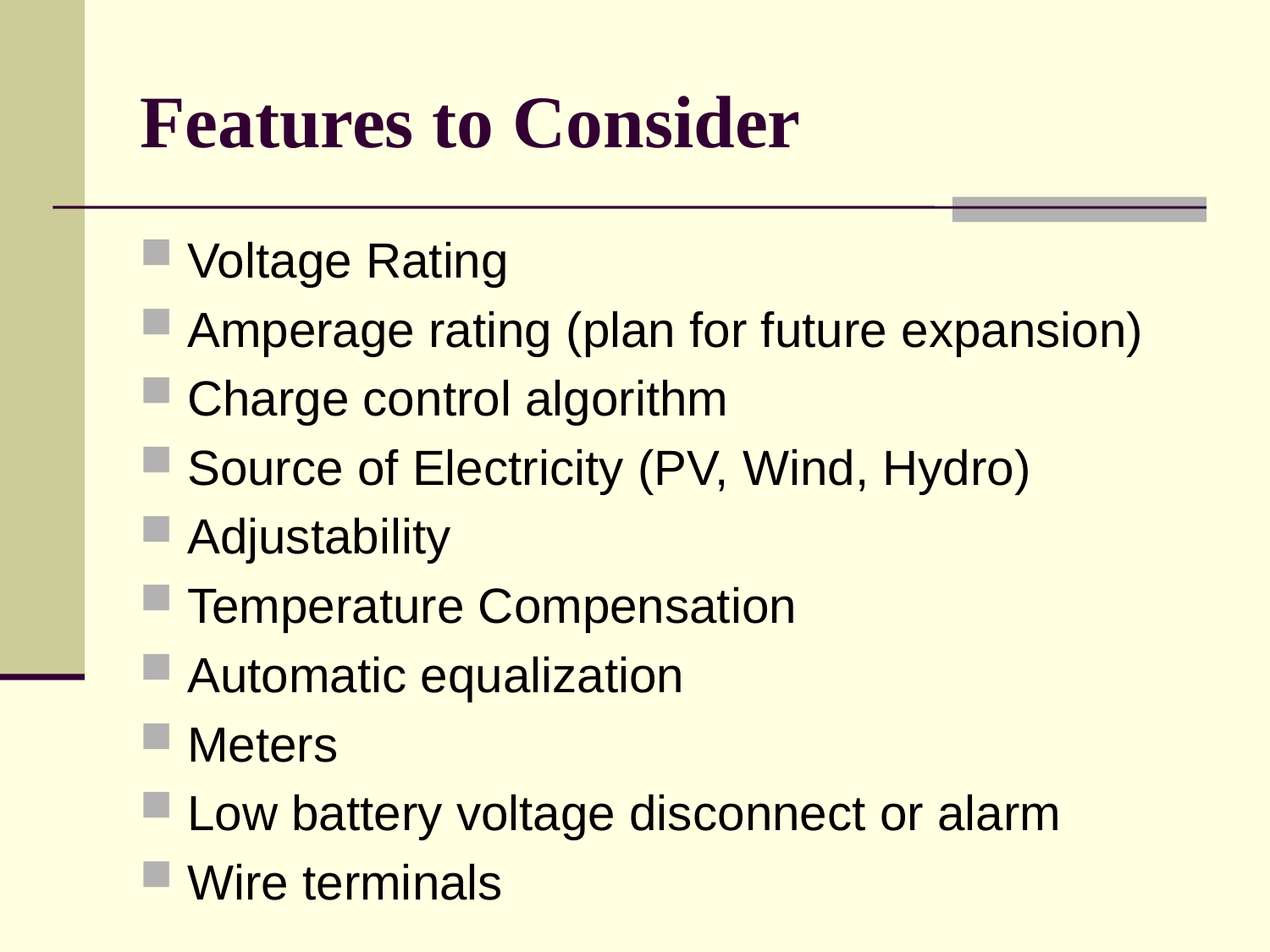

# Features to Consider
Voltage Rating
Amperage rating (plan for future expansion)
Charge control algorithm
Source of Electricity (PV, Wind, Hydro)
Adjustability
Temperature Compensation
Automatic equalization
Meters
Low battery voltage disconnect or alarm
Wire terminals